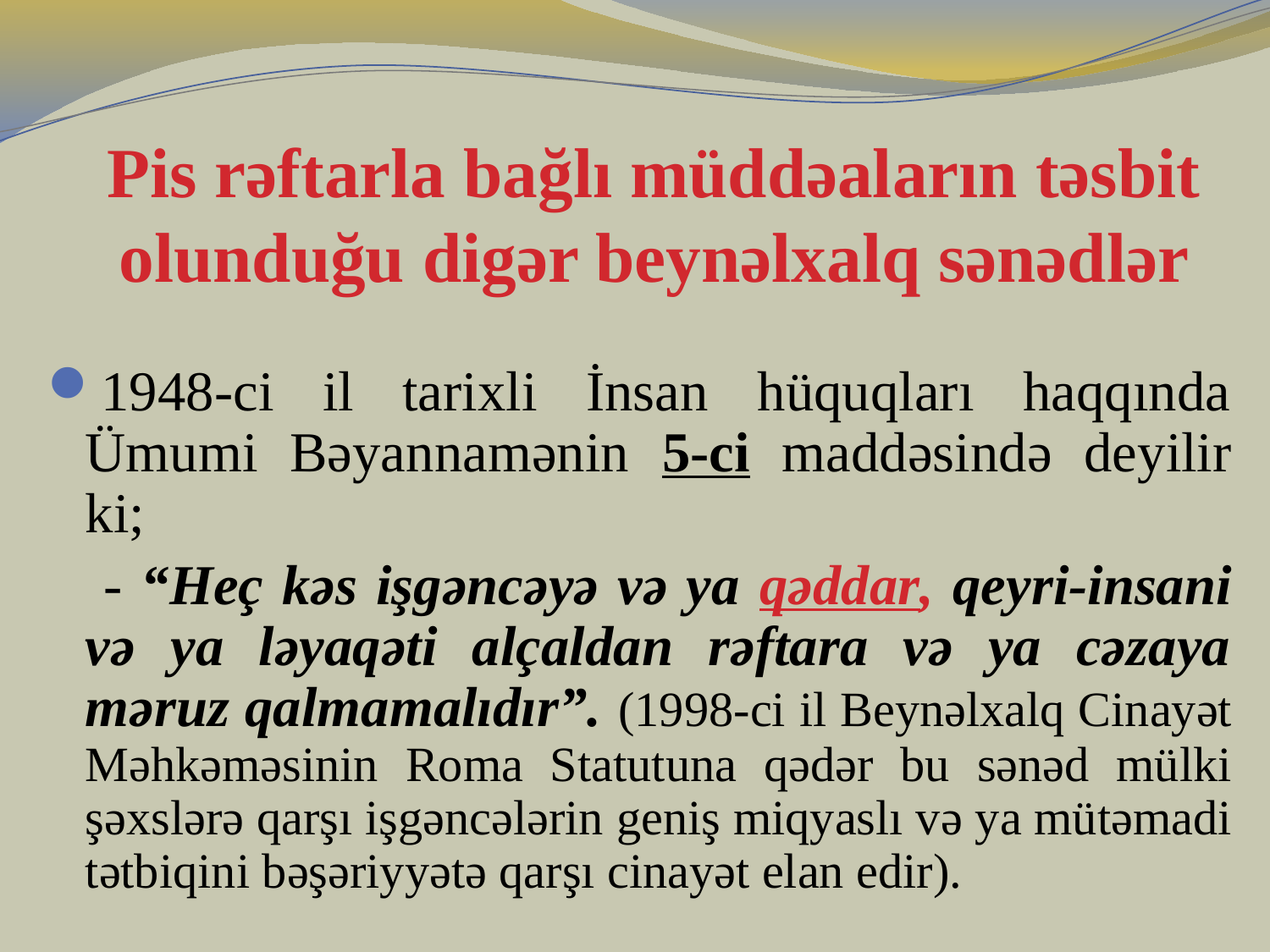

# Pis rəftarla bağlı müddəaların təsbit olunduğu digər beynəlxalq sənədlər
1948-ci il tarixli İnsan hüquqları haqqında Ümumi Bəyannamənin 5-ci maddəsində deyilir ki;
	 - “Heç kəs işgəncəyə və ya qəddar, qeyri-insani və ya ləyaqəti alçaldan rəftara və ya cəzaya məruz qalmamalıdır”. (1998-ci il Beynəlxalq Cinayət Məhkəməsinin Roma Statutuna qədər bu sənəd mülki şəxslərə qarşı işgəncələrin geniş miqyaslı və ya mütəmadi tətbiqini bəşəriyyətə qarşı cinayət elan edir).